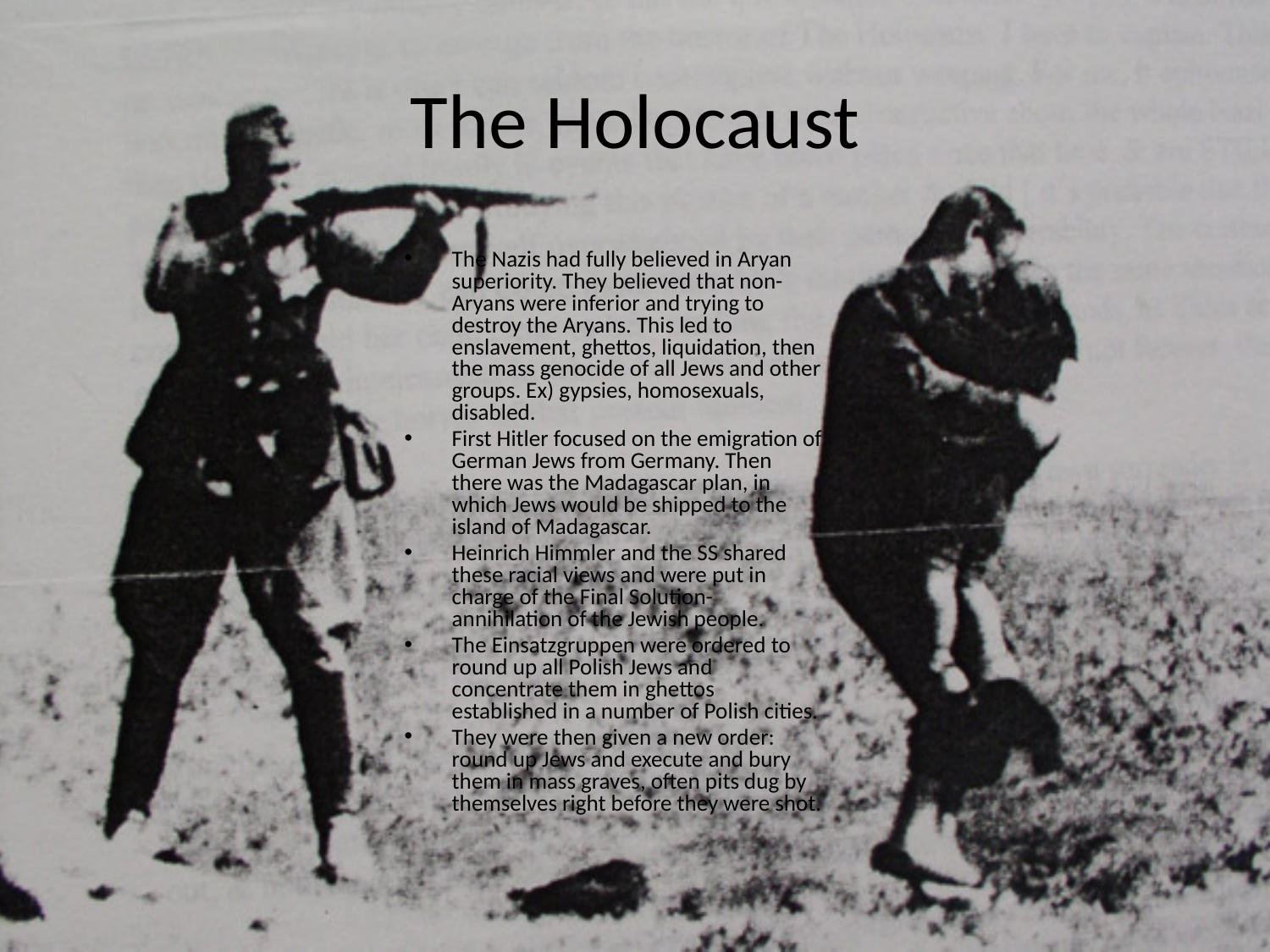

# The Holocaust
The Nazis had fully believed in Aryan superiority. They believed that non-Aryans were inferior and trying to destroy the Aryans. This led to enslavement, ghettos, liquidation, then the mass genocide of all Jews and other groups. Ex) gypsies, homosexuals, disabled.
First Hitler focused on the emigration of German Jews from Germany. Then there was the Madagascar plan, in which Jews would be shipped to the island of Madagascar.
Heinrich Himmler and the SS shared these racial views and were put in charge of the Final Solution- annihilation of the Jewish people.
The Einsatzgruppen were ordered to round up all Polish Jews and concentrate them in ghettos established in a number of Polish cities.
They were then given a new order: round up Jews and execute and bury them in mass graves, often pits dug by themselves right before they were shot.